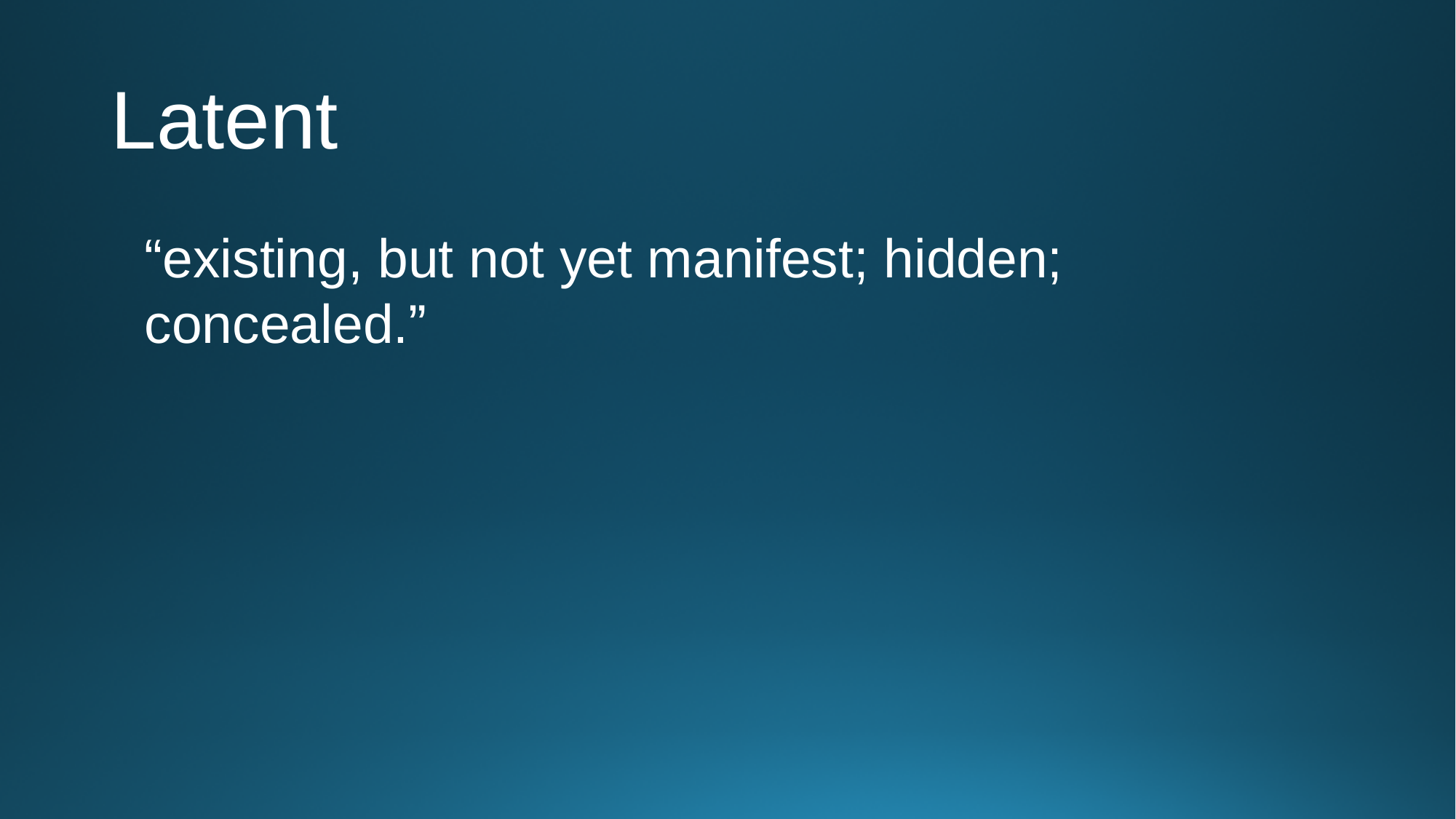

# Latent
“existing, but not yet manifest; hidden; concealed.”